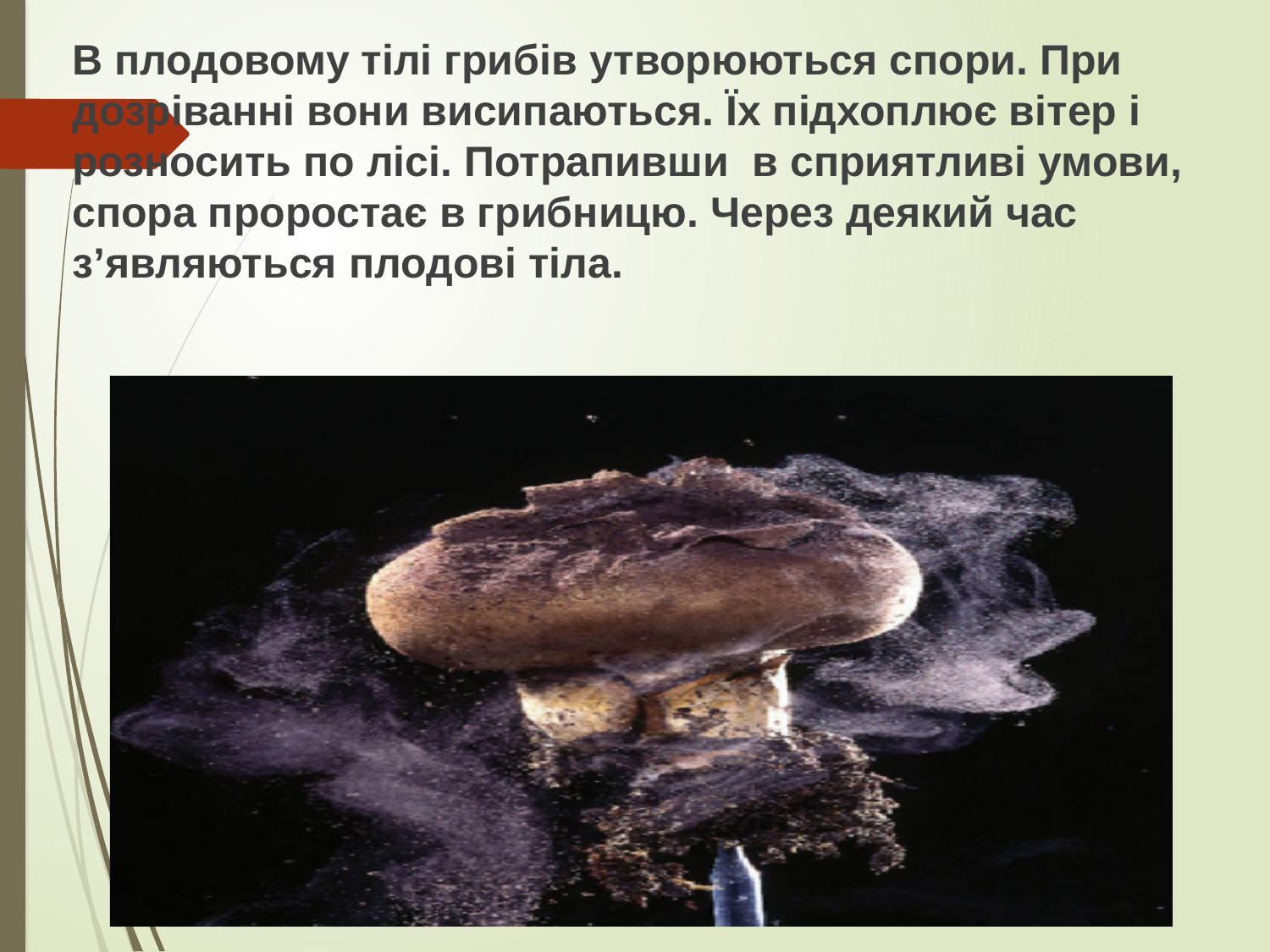

В плодовому тілі грибів утворюються спори. При дозріванні вони висипаються. Їх підхоплює вітер і розносить по лісі. Потрапивши  в сприятливі умови, спора проростає в грибницю. Через деякий час з’являються плодові тіла.